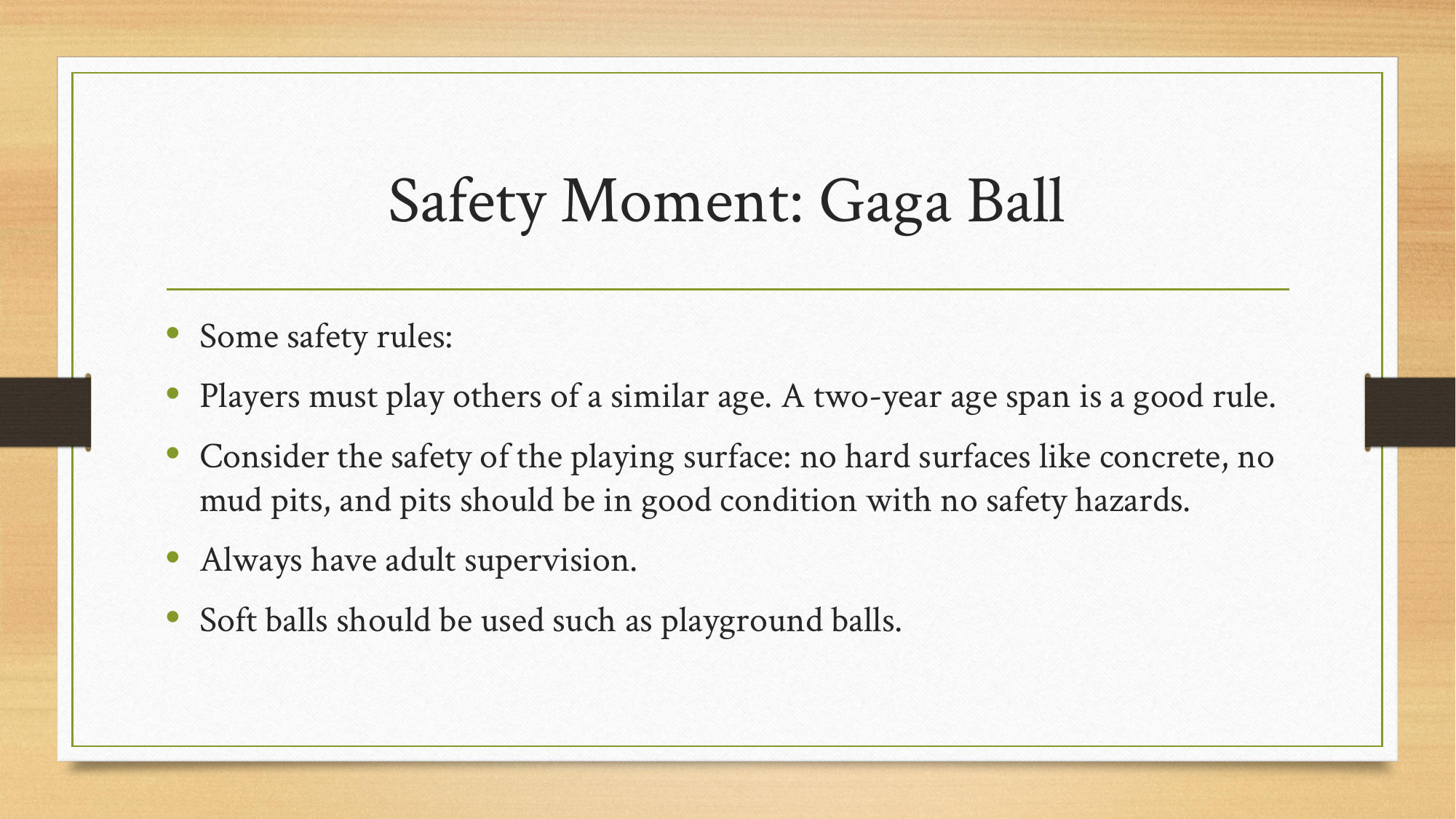

# Safety Moment: Gaga Ball
Some safety rules:
Players must play others of a similar age. A two-year age span is a good rule.
Consider the safety of the playing surface: no hard surfaces like concrete, no mud pits, and pits should be in good condition with no safety hazards.
Always have adult supervision.
Soft balls should be used such as playground balls.